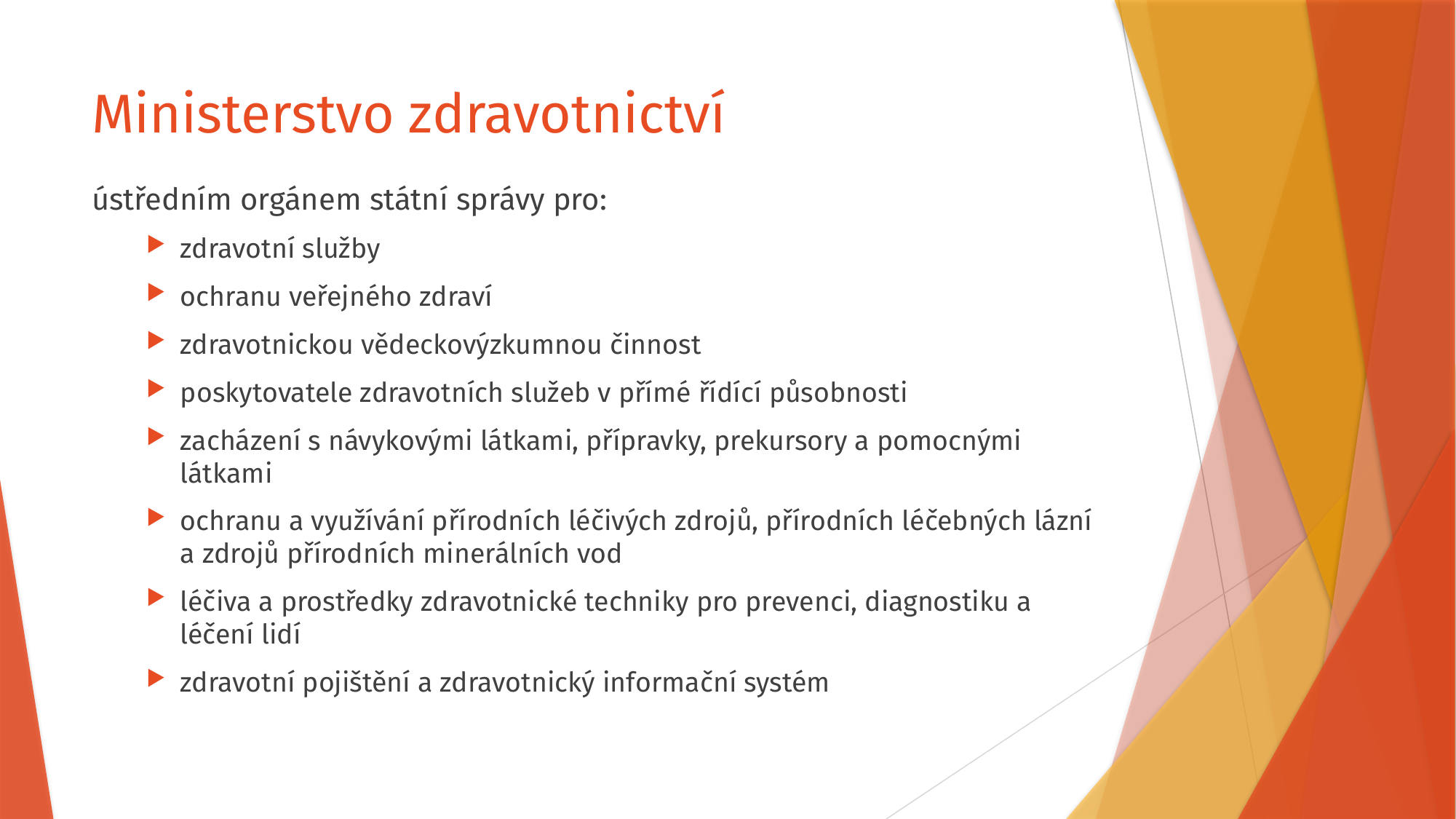

# Ministerstvo zdravotnictví
ústředním orgánem státní správy pro:
zdravotní služby
ochranu veřejného zdraví
zdravotnickou vědeckovýzkumnou činnost
poskytovatele zdravotních služeb v přímé řídící působnosti
zacházení s návykovými látkami, přípravky, prekursory a pomocnými látkami
ochranu a využívání přírodních léčivých zdrojů, přírodních léčebných lázní a zdrojů přírodních minerálních vod
léčiva a prostředky zdravotnické techniky pro prevenci, diagnostiku a léčení lidí
zdravotní pojištění a zdravotnický informační systém